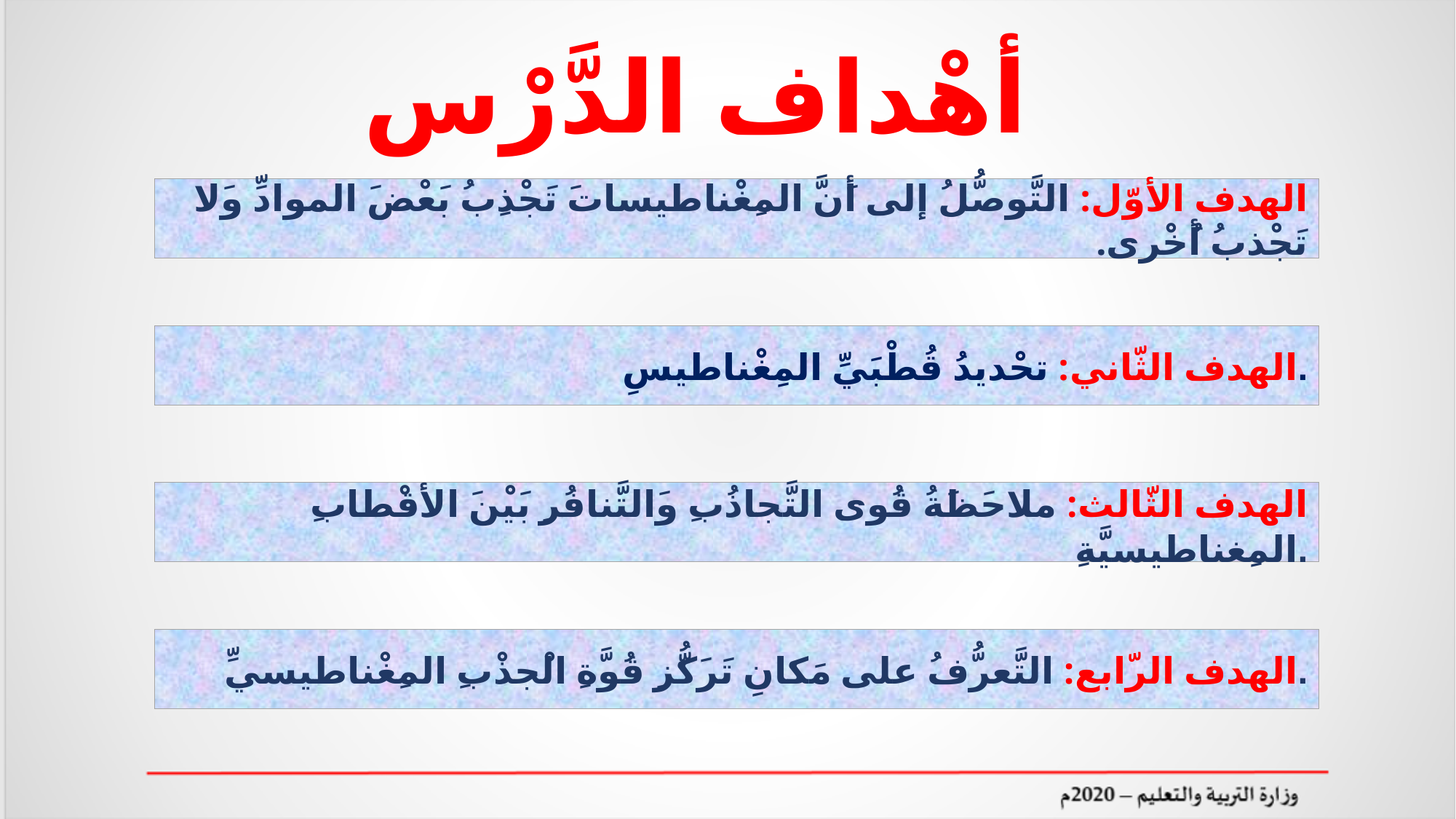

أهْداف الدَّرْس
الهدف الأوّل: التَّوصُّلُ إلى أَنَّ المِغْناطيساتَ تَجْذِبُ بَعْضَ الموادِّ وَلا تَجْذبُ أُخْرى.
الهدف الثّاني: تحْديدُ قُطْبَيِّ المِغْناطيسِ.
 الهدف الثّالث: ملاحَظَةُ قُوى التَّجاذُبِ وَالتَّنافُرِ بَيْنَ الأقْطابِ المِغناطيسيَّةِ.
الهدف الرّابع: التَّعرُّفُ على مَكانِ تَرَكُّزِ قُوَّةِ الْجذْبِ المِغْناطيسيِّ.